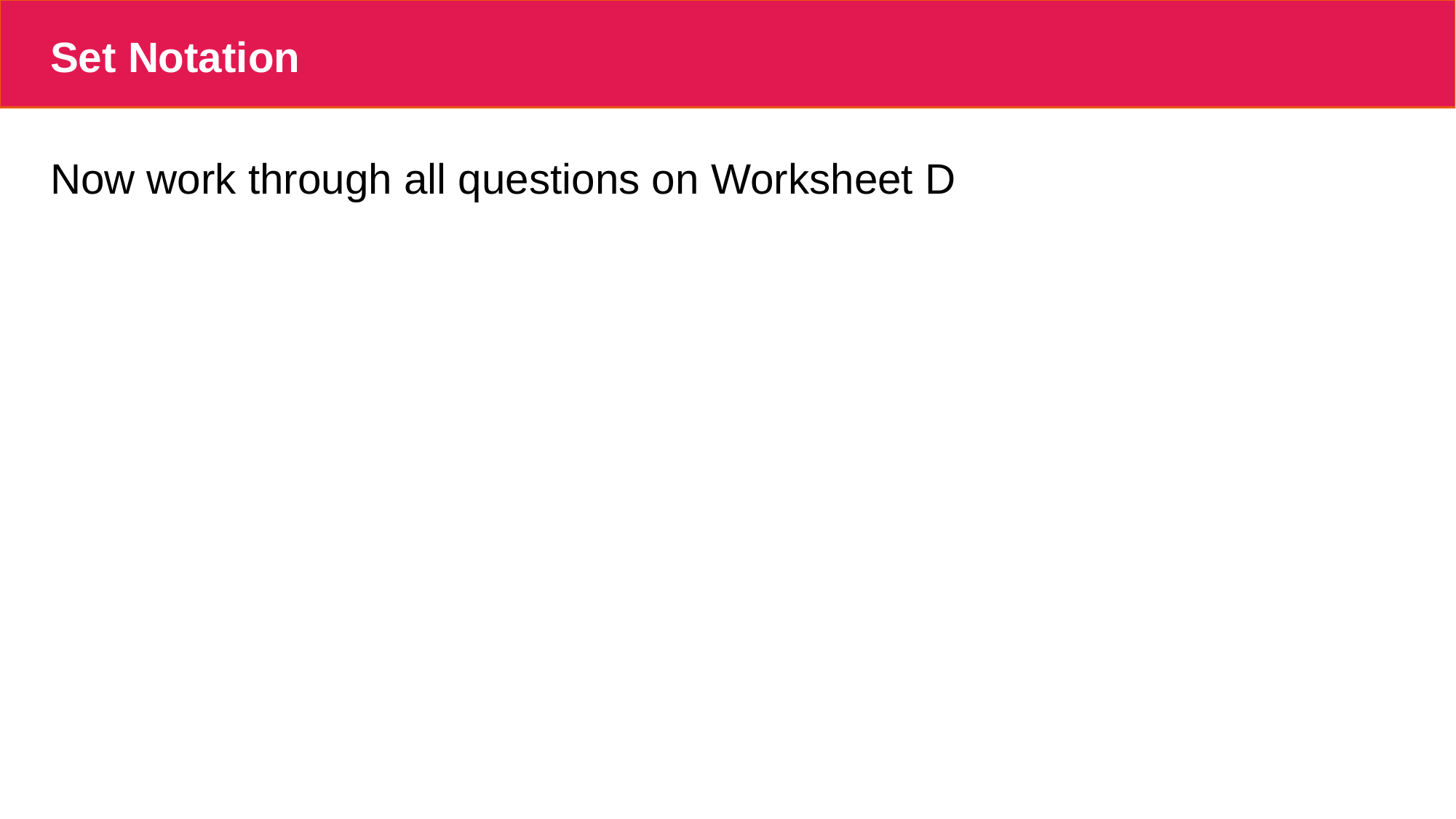

# Set Notation
Now work through all questions on Worksheet D